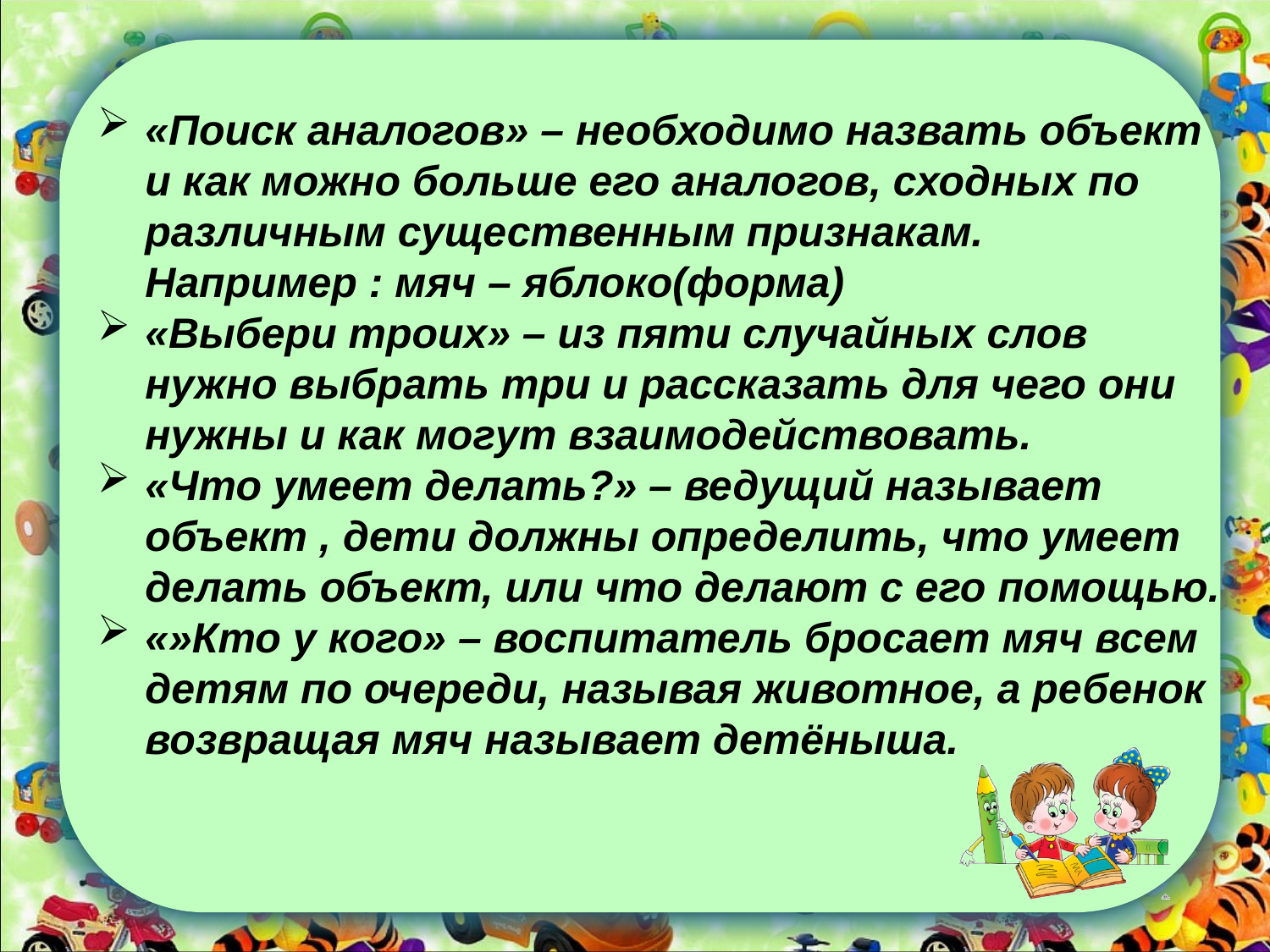

«Поиск аналогов» – необходимо назвать объект и как можно больше его аналогов, сходных по различным существенным признакам. Например : мяч – яблоко(форма)
«Выбери троих» – из пяти случайных слов нужно выбрать три и рассказать для чего они нужны и как могут взаимодействовать.
«Что умеет делать?» – ведущий называет объект , дети должны определить, что умеет делать объект, или что делают с его помощью.
«»Кто у кого» – воспитатель бросает мяч всем детям по очереди, называя животное, а ребенок возвращая мяч называет детёныша.